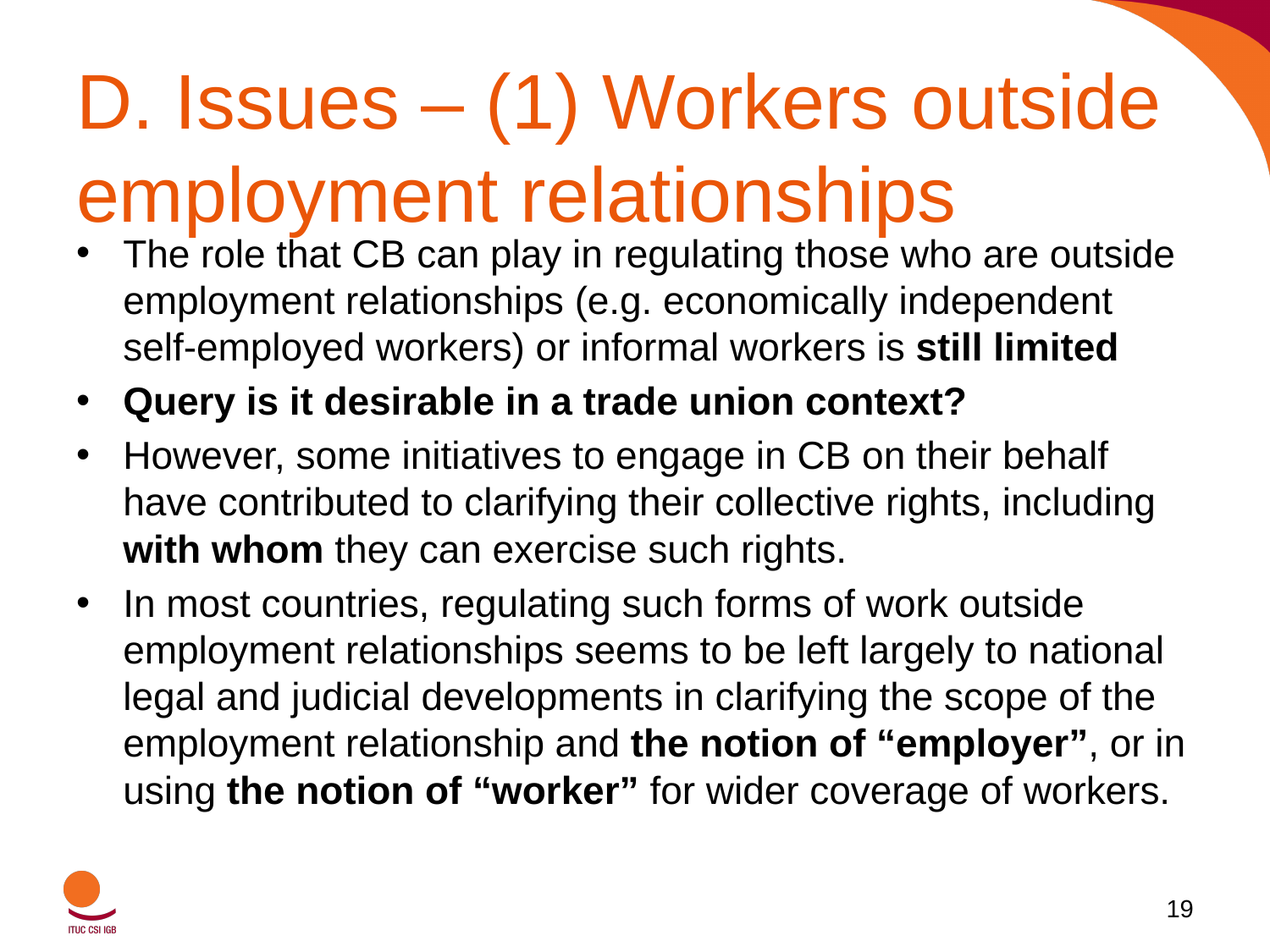

# D. Issues – (1) Workers outside employment relationships
The role that CB can play in regulating those who are outside employment relationships (e.g. economically independent self-employed workers) or informal workers is still limited
Query is it desirable in a trade union context?
However, some initiatives to engage in CB on their behalf have contributed to clarifying their collective rights, including with whom they can exercise such rights.
In most countries, regulating such forms of work outside employment relationships seems to be left largely to national legal and judicial developments in clarifying the scope of the employment relationship and the notion of “employer”, or in using the notion of “worker” for wider coverage of workers.
19